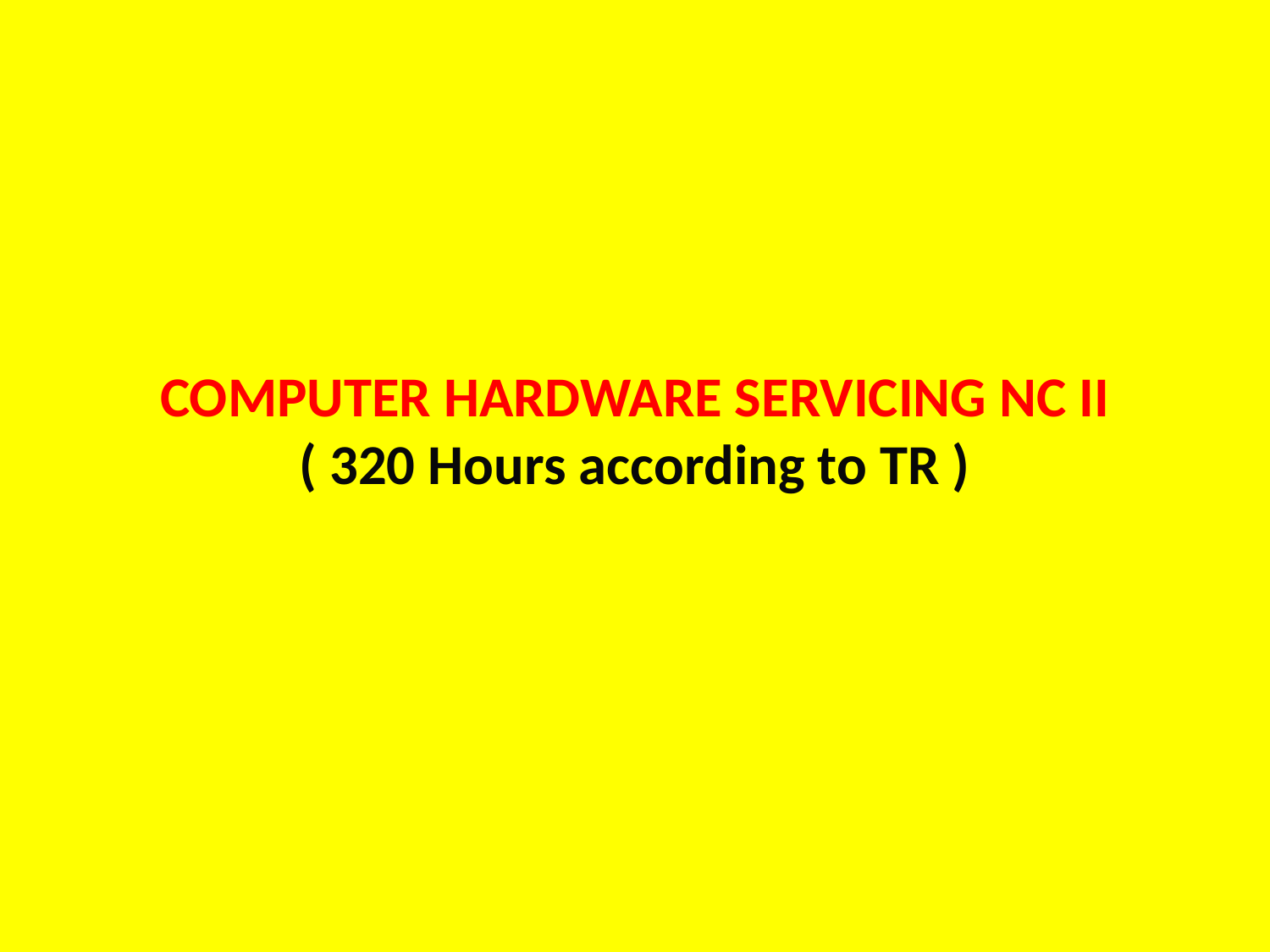

# COMPUTER HARDWARE SERVICING NC II ( 320 Hours according to TR )